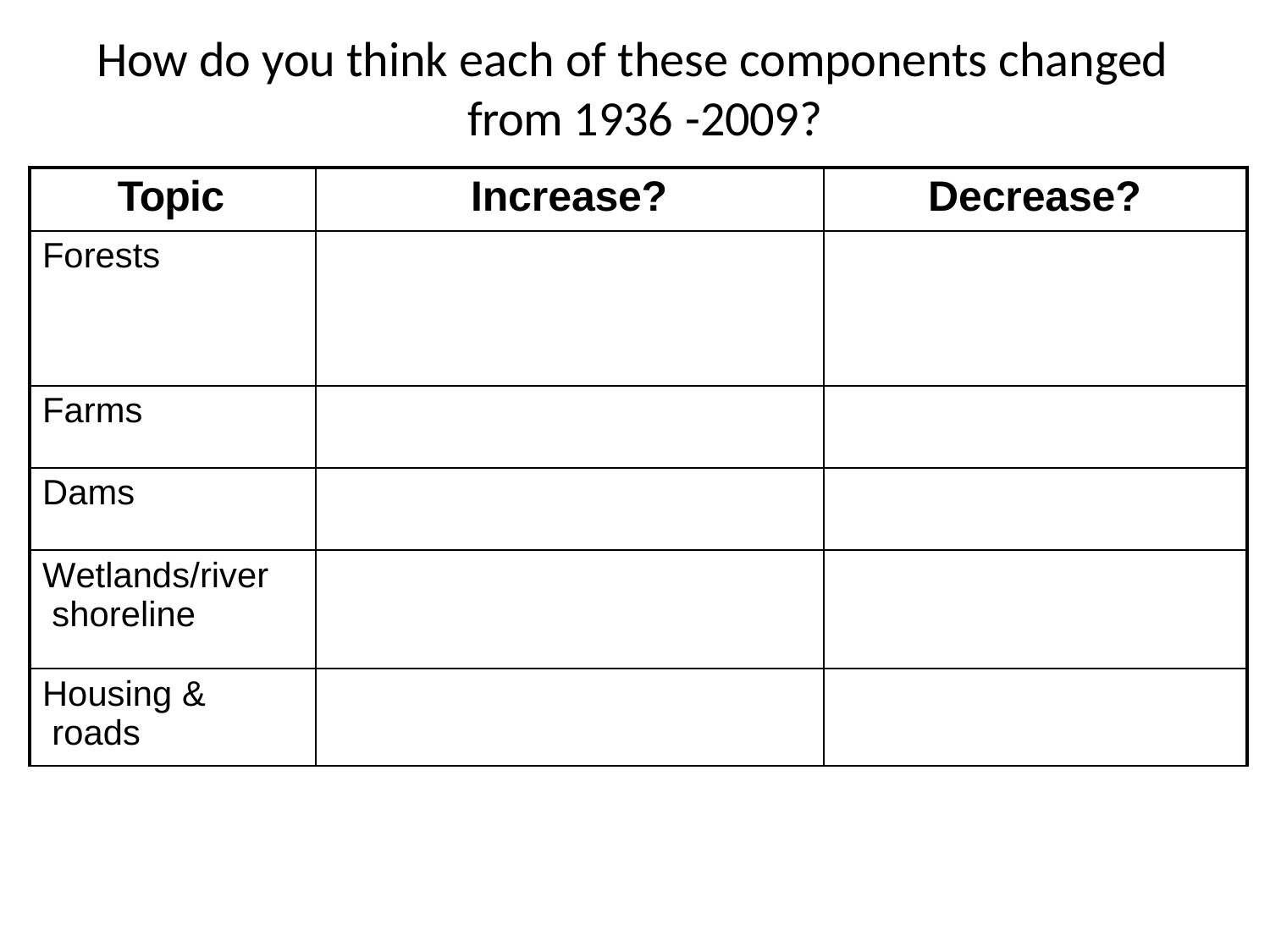

# How do you think each of these components changed  from 1936 -2009?
| Topic | Increase? | Decrease? |
| --- | --- | --- |
| Forests |  |  |
| Farms |  |  |
| Dams |  |  |
| Wetlands/river shoreline |  |  |
| Housing & roads |  |  |